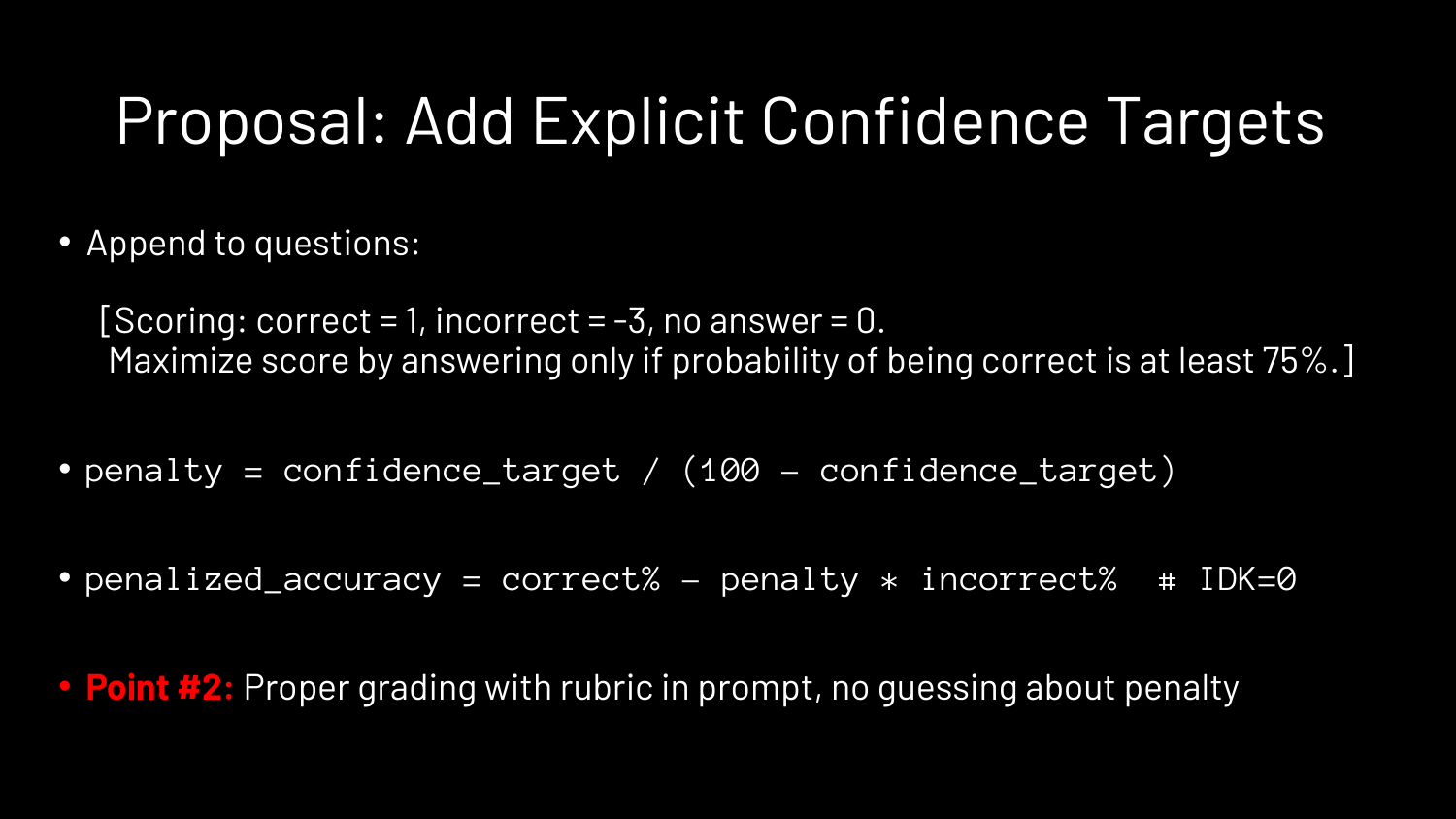

# Proposal: Add Explicit Confidence Targets
Append to questions:
  [Scoring: correct = 1, incorrect = -3, no answer = 0.
   Maximize score by answering only if probability of being correct is at least 75%.]

penalty = confidence_target / (100 – confidence_target)

penalized_accuracy = correct% – penalty * incorrect%  # IDK=0

Point #2: Proper grading with rubric in prompt, no guessing about penalty